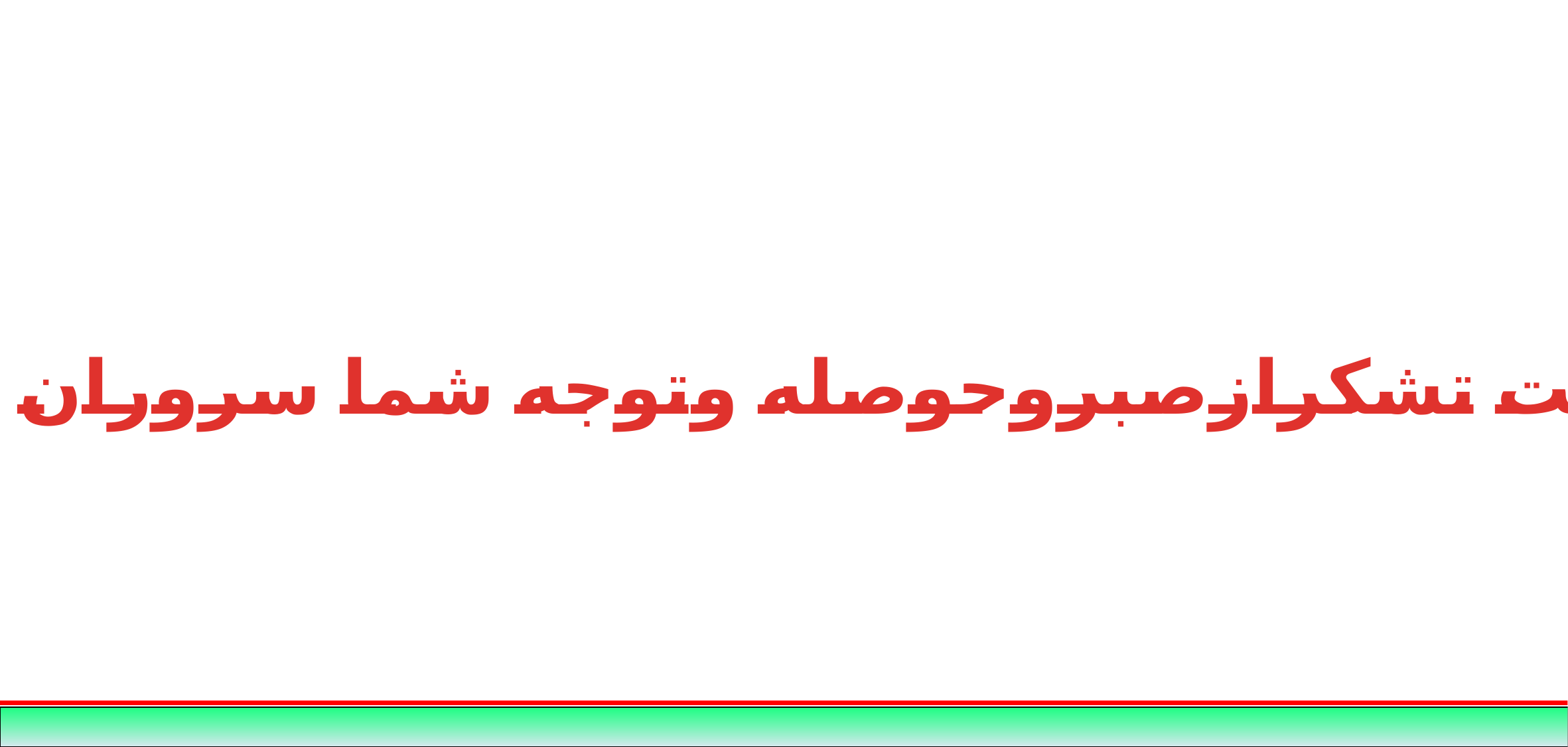

با نهایت تشکرازصبروحوصله وتوجه شما سروران گرامی
|  |
| --- |